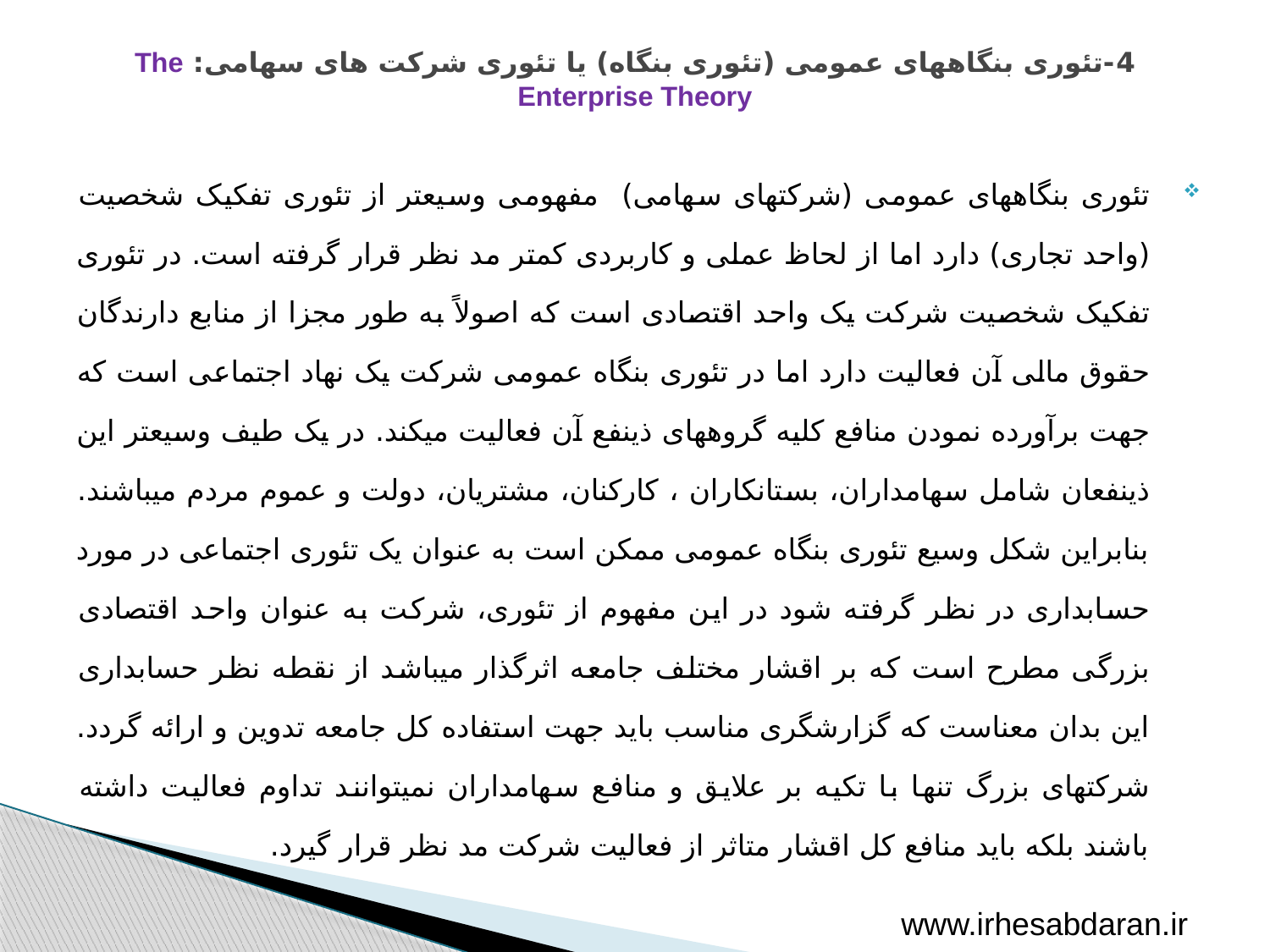

# 4-تئوری بنگاه‏های عمومی (تئوری بنگاه) یا تئوری شرکت های سهامی: The Enterprise Theory
تئوری بنگاه‏های عمومی (شرکت‏های سهامی)  مفهومی وسیع‏تر از تئوری تفکیک شخصیت (واحد تجاری) دارد اما از لحاظ عملی و کاربردی کمتر مد نظر قرار گرفته‏ است. در تئوری تفکیک شخصیت شرکت یک واحد اقتصادی است که اصولاً به طور مجزا از منابع دارندگان حقوق مالی آن فعالیت دارد اما در تئوری بنگاه عمومی شرکت یک نهاد اجتماعی است که جهت برآورده نمودن منافع کلیه گروههای ذینفع آن فعالیت می‏کند. در یک طیف وسیعتر این ذینفعان شامل سهامداران، بستانکاران ، کارکنان، مشتریان، دولت و عموم مردم می‏باشند. بنابراین شکل وسیع تئوری بنگاه عمومی ممکن است به عنوان یک تئوری اجتماعی در مورد حسابداری در نظر گرفته شود در این مفهوم از تئوری، شرکت به عنوان واحد اقتصادی بزرگی مطرح است که بر اقشار مختلف جامعه اثرگذار می‏باشد از نقطه نظر حسابداری این بدان معناست که گزارشگری مناسب باید جهت استفاده کل جامعه تدوین و ارائه گردد. شرکت‏های بزرگ تنها با تکیه بر علایق و منافع سهامداران نمی‏توانند تداوم فعالیت داشته باشند بلکه باید منافع کل اقشار متاثر از فعالیت شرکت مد نظر قرار گیرد.
www.irhesabdaran.ir